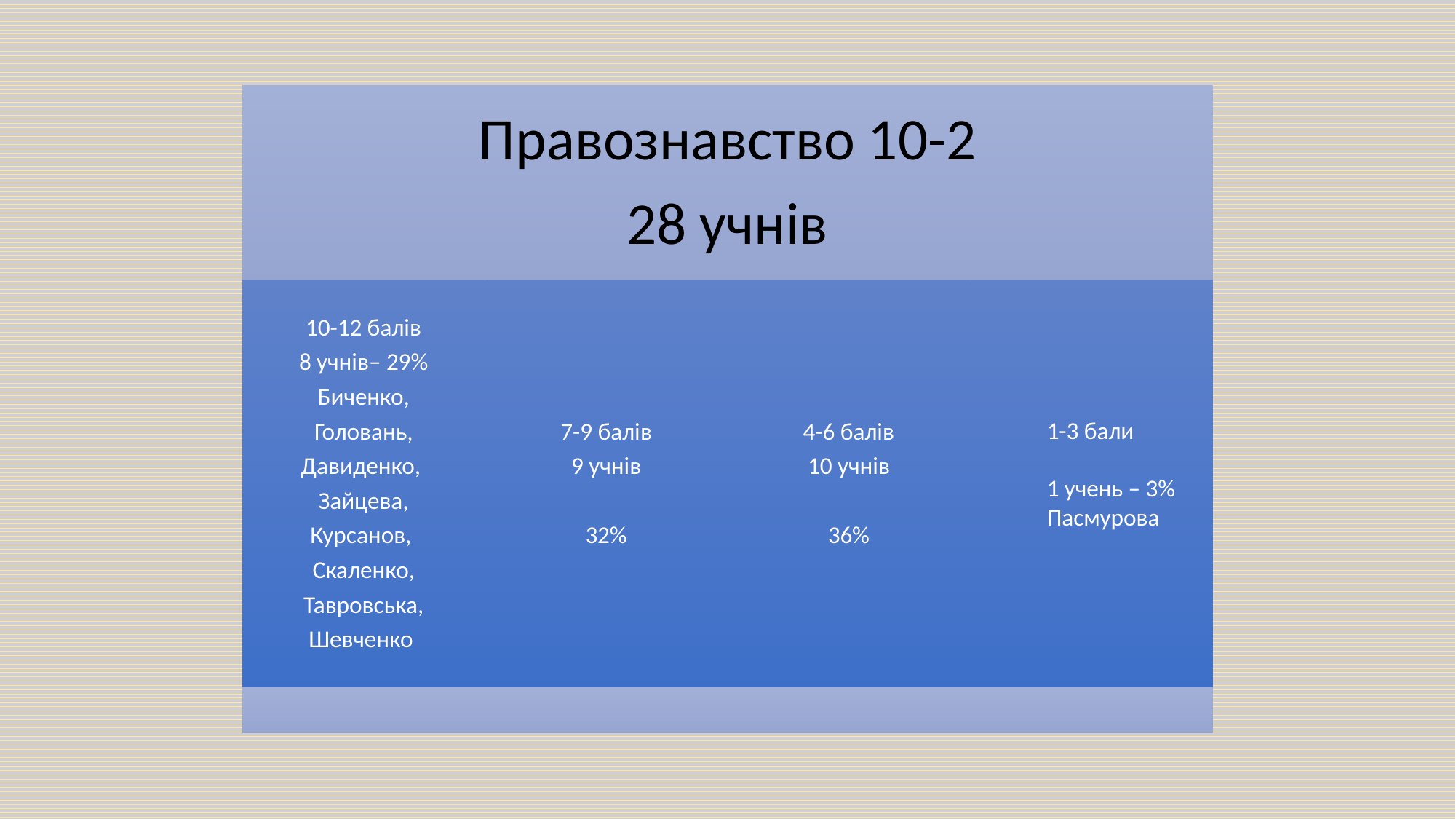

Правознавство 10-2
28 учнів
10-12 балів
8 учнів– 29%
Биченко,
Головань,
Давиденко,
Зайцева,
Курсанов,
Скаленко,
Тавровська,
Шевченко
7-9 балів
9 учнів

32%
4-6 балів
10 учнів

36%

1-3 бали

1 учень – 3%
Пасмурова